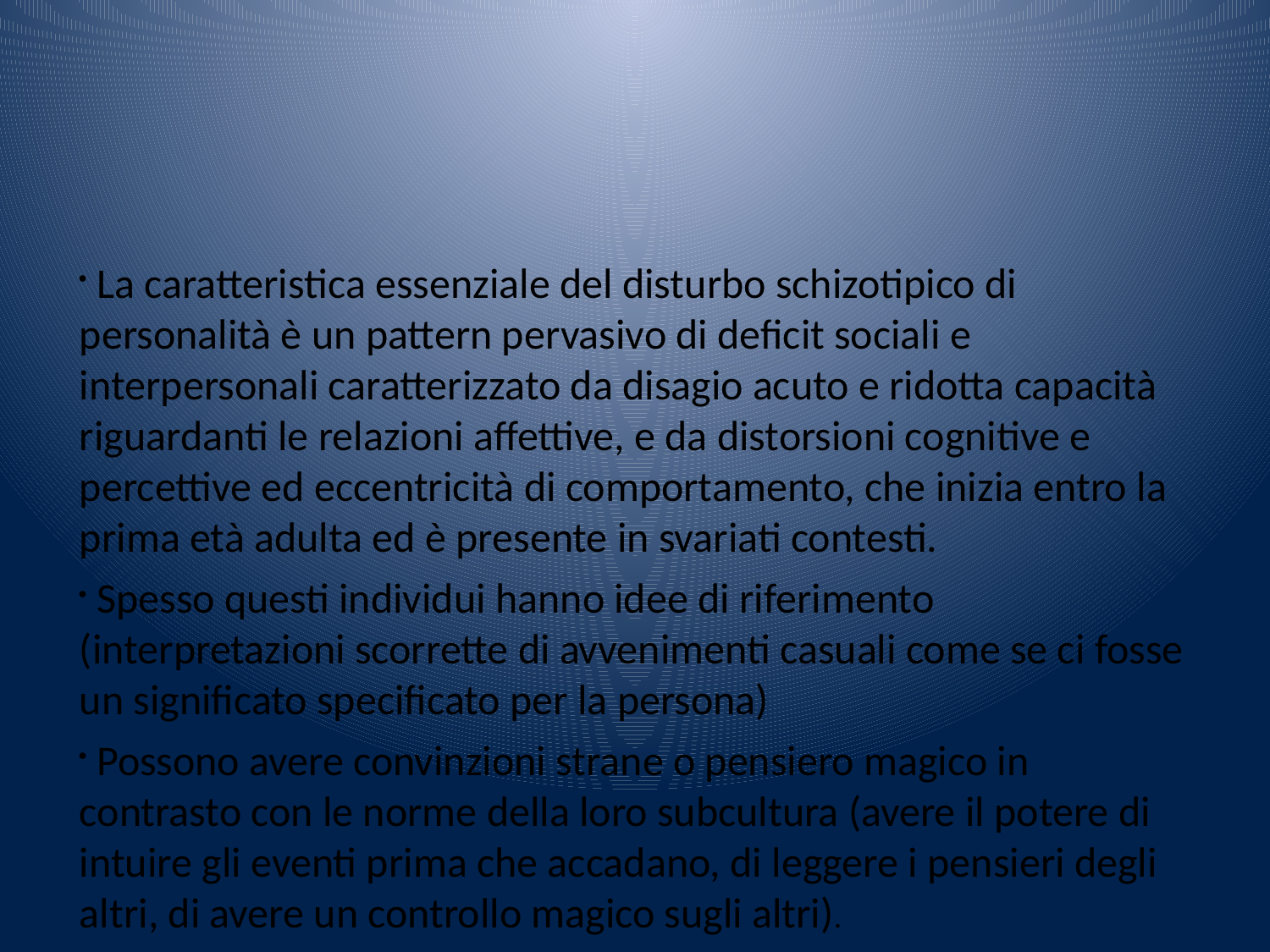

La caratteristica essenziale del disturbo schizotipico di personalità è un pattern pervasivo di deficit sociali e interpersonali caratterizzato da disagio acuto e ridotta capacità riguardanti le relazioni affettive, e da distorsioni cognitive e percettive ed eccentricità di comportamento, che inizia entro la prima età adulta ed è presente in svariati contesti.
 Spesso questi individui hanno idee di riferimento (interpretazioni scorrette di avvenimenti casuali come se ci fosse un significato specificato per la persona)
 Possono avere convinzioni strane o pensiero magico in contrasto con le norme della loro subcultura (avere il potere di intuire gli eventi prima che accadano, di leggere i pensieri degli altri, di avere un controllo magico sugli altri).